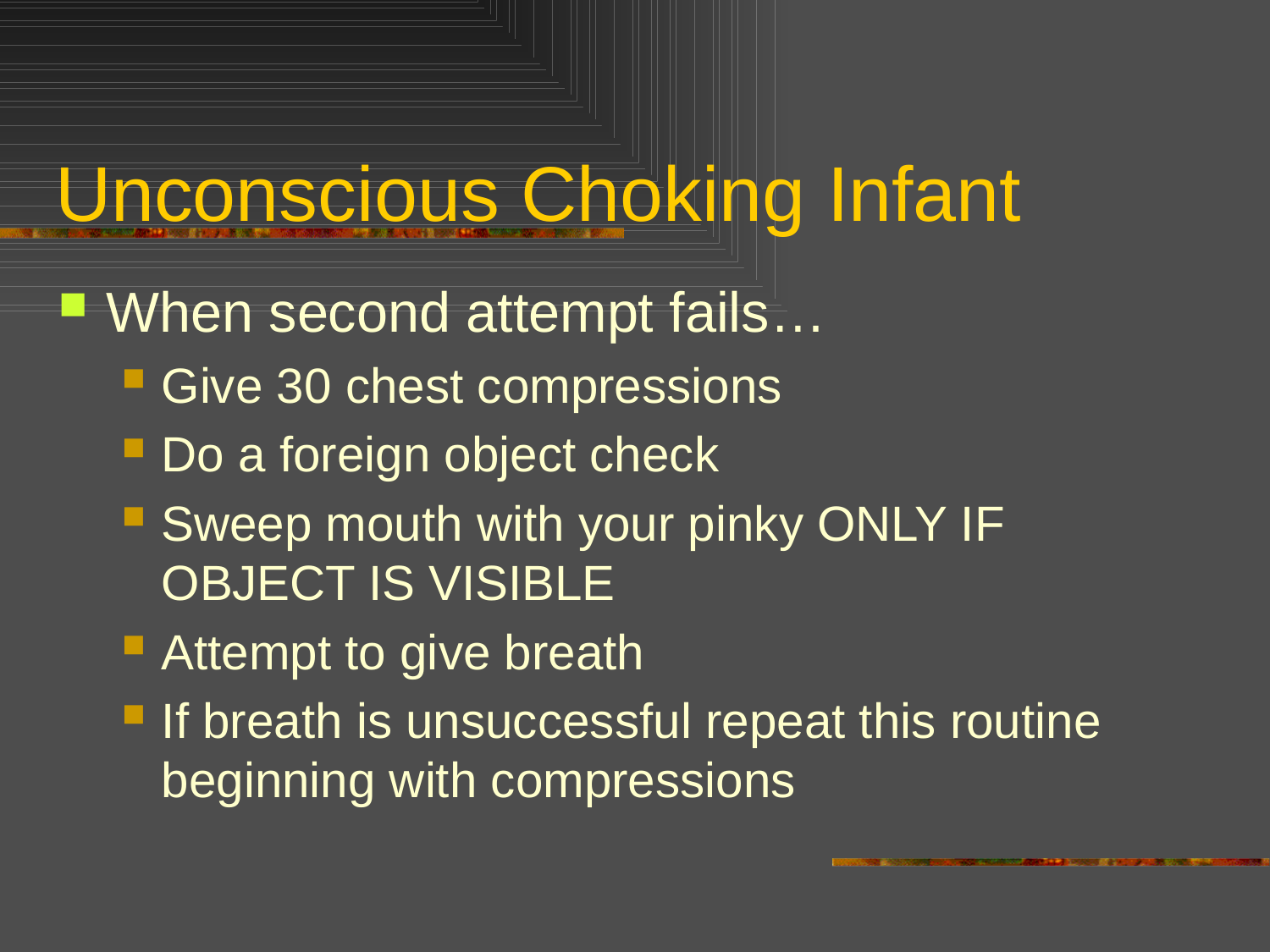

# Unconscious Choking Infant
When second attempt fails…
Give 30 chest compressions
Do a foreign object check
Sweep mouth with your pinky ONLY IF OBJECT IS VISIBLE
Attempt to give breath
If breath is unsuccessful repeat this routine beginning with compressions